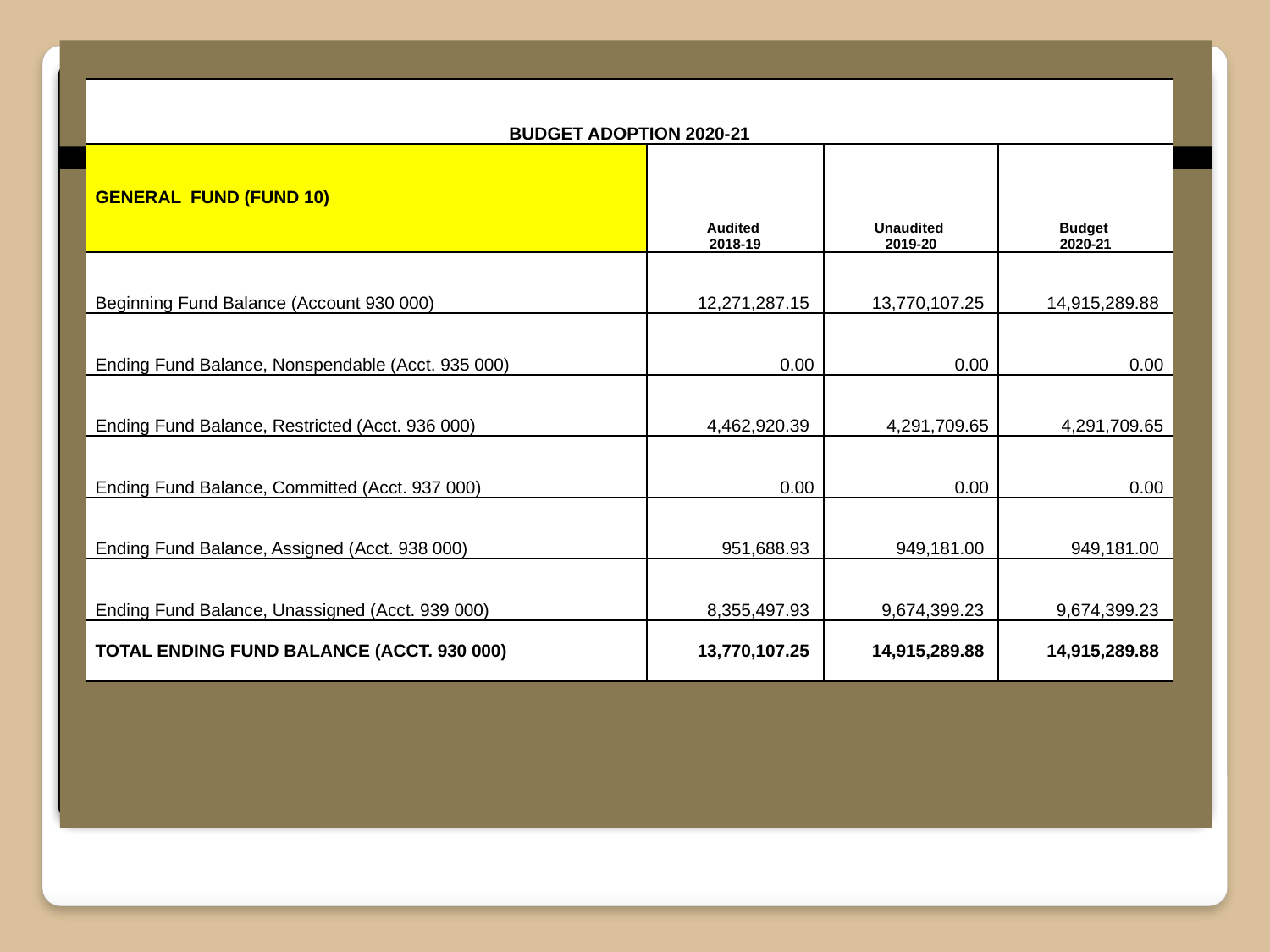

| BUDGET ADOPTION 2020-21 |  |  |  |
| --- | --- | --- | --- |
| GENERAL FUND (FUND 10) | Audited 2018-19 | Unaudited 2019-20 | Budget 2020-21 |
| Beginning Fund Balance (Account 930 000) | 12,271,287.15 | 13,770,107.25 | 14,915,289.88 |
| Ending Fund Balance, Nonspendable (Acct. 935 000) | 0.00 | 0.00 | 0.00 |
| Ending Fund Balance, Restricted (Acct. 936 000) | 4,462,920.39 | 4,291,709.65 | 4,291,709.65 |
| Ending Fund Balance, Committed (Acct. 937 000) | 0.00 | 0.00 | 0.00 |
| Ending Fund Balance, Assigned (Acct. 938 000) | 951,688.93 | 949,181.00 | 949,181.00 |
| Ending Fund Balance, Unassigned (Acct. 939 000) | 8,355,497.93 | 9,674,399.23 | 9,674,399.23 |
| TOTAL ENDING FUND BALANCE (ACCT. 930 000) | 13,770,107.25 | 14,915,289.88 | 14,915,289.88 |